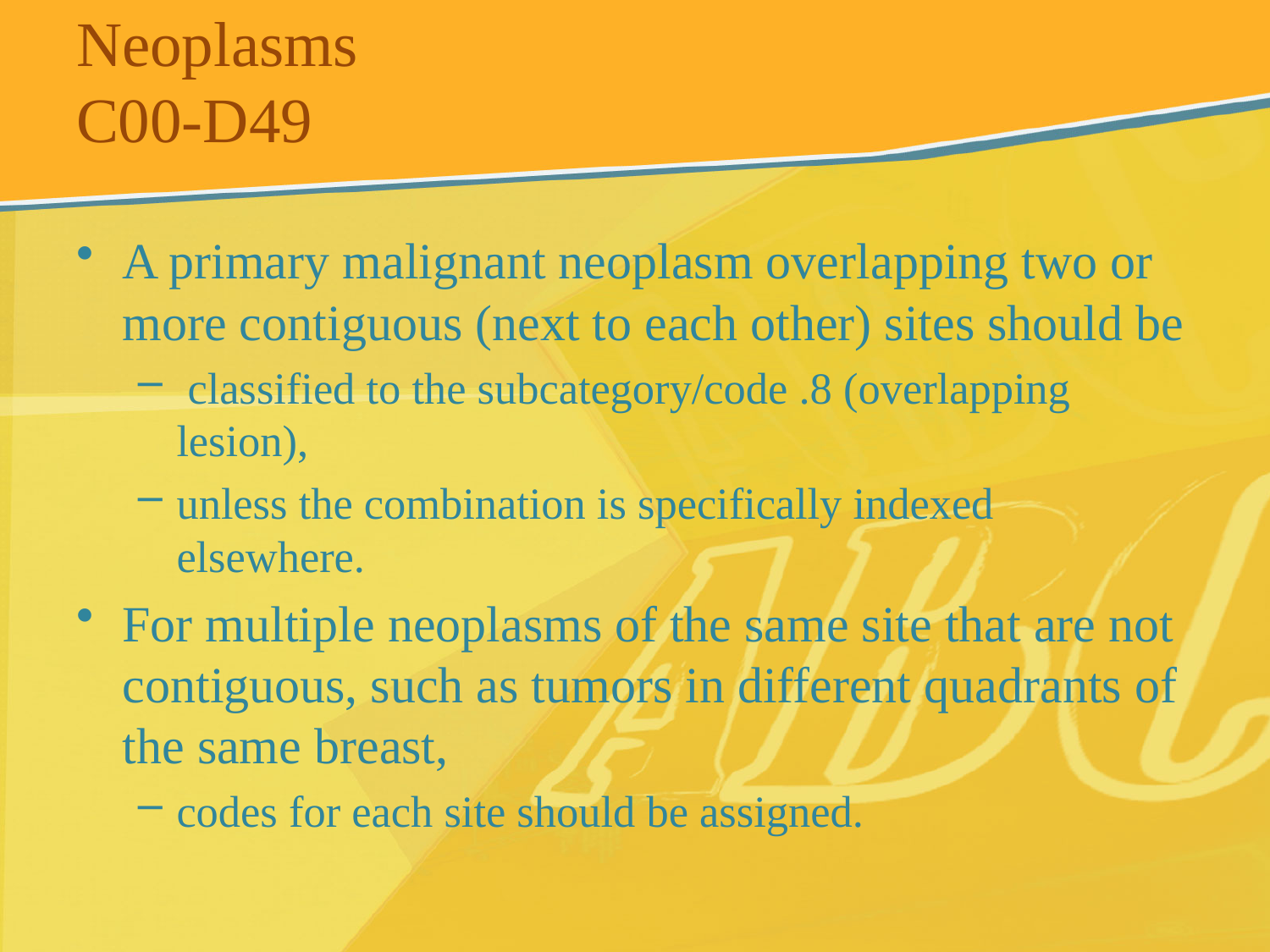

# Neoplasms C00-D49
A primary malignant neoplasm overlapping two or more contiguous (next to each other) sites should be
 classified to the subcategory/code .8 (overlapping lesion),
unless the combination is specifically indexed elsewhere.
For multiple neoplasms of the same site that are not contiguous, such as tumors in different quadrants of the same breast,
codes for each site should be assigned.